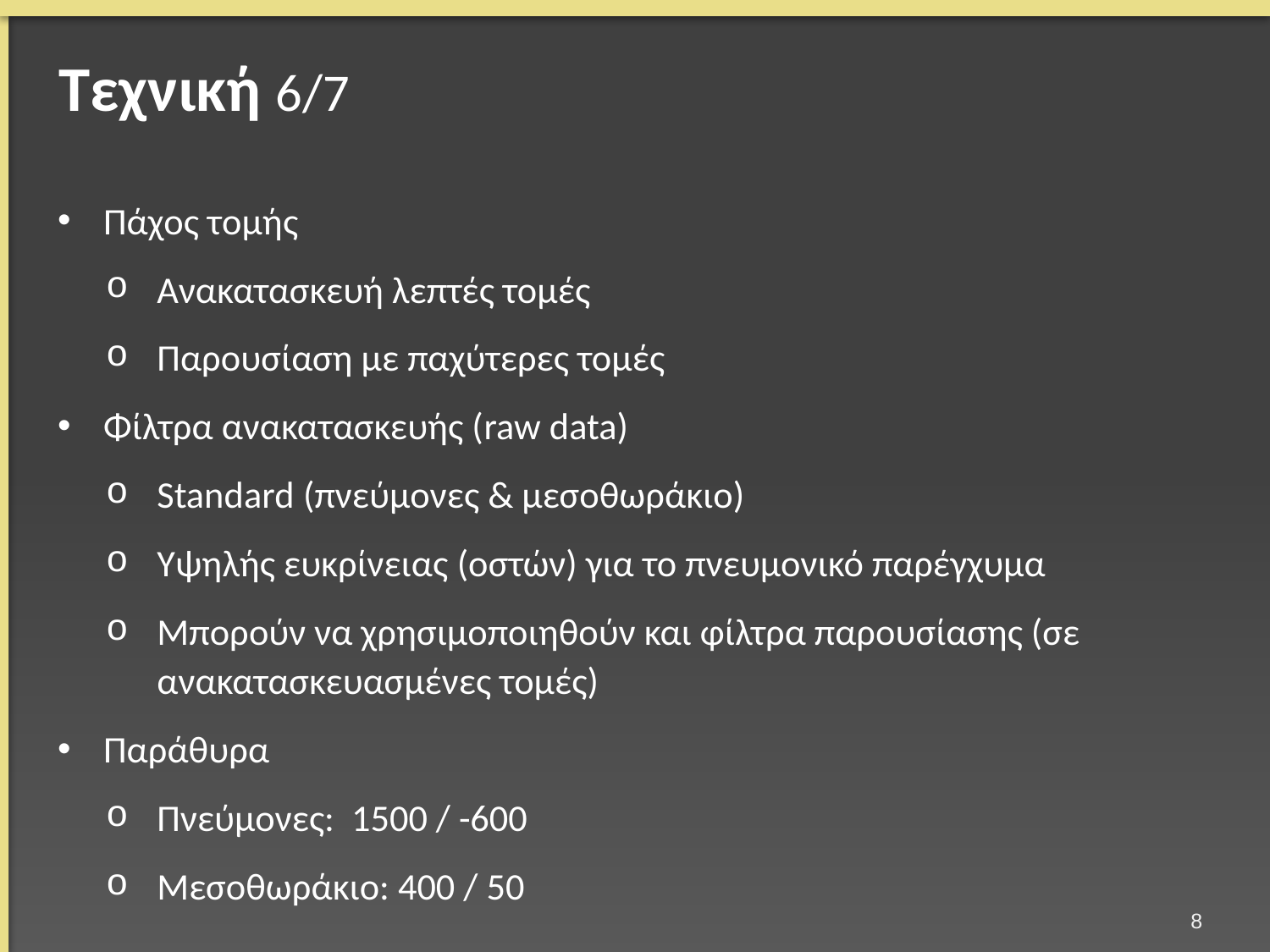

# Τεχνική 6/7
Πάχος τομής
Ανακατασκευή λεπτές τομές
Παρουσίαση με παχύτερες τομές
Φίλτρα ανακατασκευής (raw data)
Standard (πνεύμονες & μεσοθωράκιο)
Υψηλής ευκρίνειας (oστών) για το πνευμονικό παρέγχυμα
Μπορούν να χρησιμοποιηθούν και φίλτρα παρουσίασης (σε ανακατασκευασμένες τομές)
Παράθυρα
Πνεύμονες:  1500 / -600
Μεσοθωράκιο: 400 / 50
8